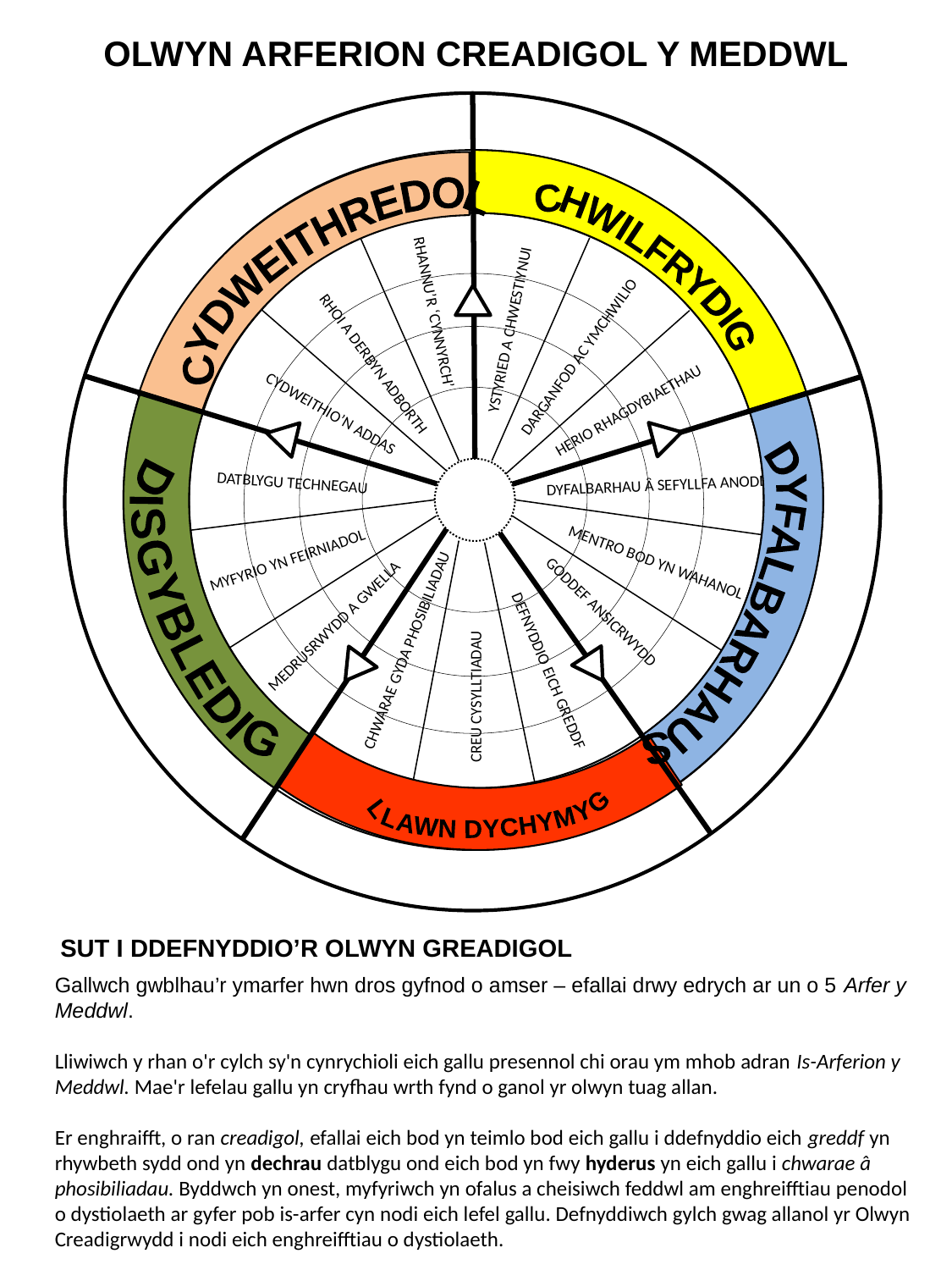

OLWYN ARFERION CREADIGOL Y MEDDWL

CYDWEITHREDOL
CHWILFRYDIG

RHANNU’R ‘CYNNYRCH’
YSTYRIED A CHWESTIYNUI

DARGANFOD AC YMCHWILIO
RHOI A DERBYN ADBORTH

HERIO RHAGDYBIAETHAU
CYDWEITHIO’N ADDAS

DATBLYGU TECHNEGAU
DYFALBARHAU Ȃ SEFYLLFA ANODD

MYFYRIO YN FEIRNIADOL
MENTRO BOD YN WAHANOL

DYFALBARHAUS
GODDEF ANSICRWYDD
MEDRUSRWYDD A GWELLA
CHWARAE GYDA PHOSIBILIADAU

 DEFNYDDIO EICH GREDDF

CREU CYSYLLTIADAU

DISGYBLEDIG
LLAWN DYCHYMYG
SUT I DDEFNYDDIO’R OLWYN GREADIGOL
Gallwch gwblhau’r ymarfer hwn dros gyfnod o amser – efallai drwy edrych ar un o 5 Arfer y Meddwl.

Lliwiwch y rhan o'r cylch sy'n cynrychioli eich gallu presennol chi orau ym mhob adran Is-Arferion y Meddwl. Mae'r lefelau gallu yn cryfhau wrth fynd o ganol yr olwyn tuag allan.

Er enghraifft, o ran creadigol, efallai eich bod yn teimlo bod eich gallu i ddefnyddio eich greddf yn rhywbeth sydd ond yn dechrau datblygu ond eich bod yn fwy hyderus yn eich gallu i chwarae â phosibiliadau. Byddwch yn onest, myfyriwch yn ofalus a cheisiwch feddwl am enghreifftiau penodol o dystiolaeth ar gyfer pob is-arfer cyn nodi eich lefel gallu. Defnyddiwch gylch gwag allanol yr Olwyn Creadigrwydd i nodi eich enghreifftiau o dystiolaeth.